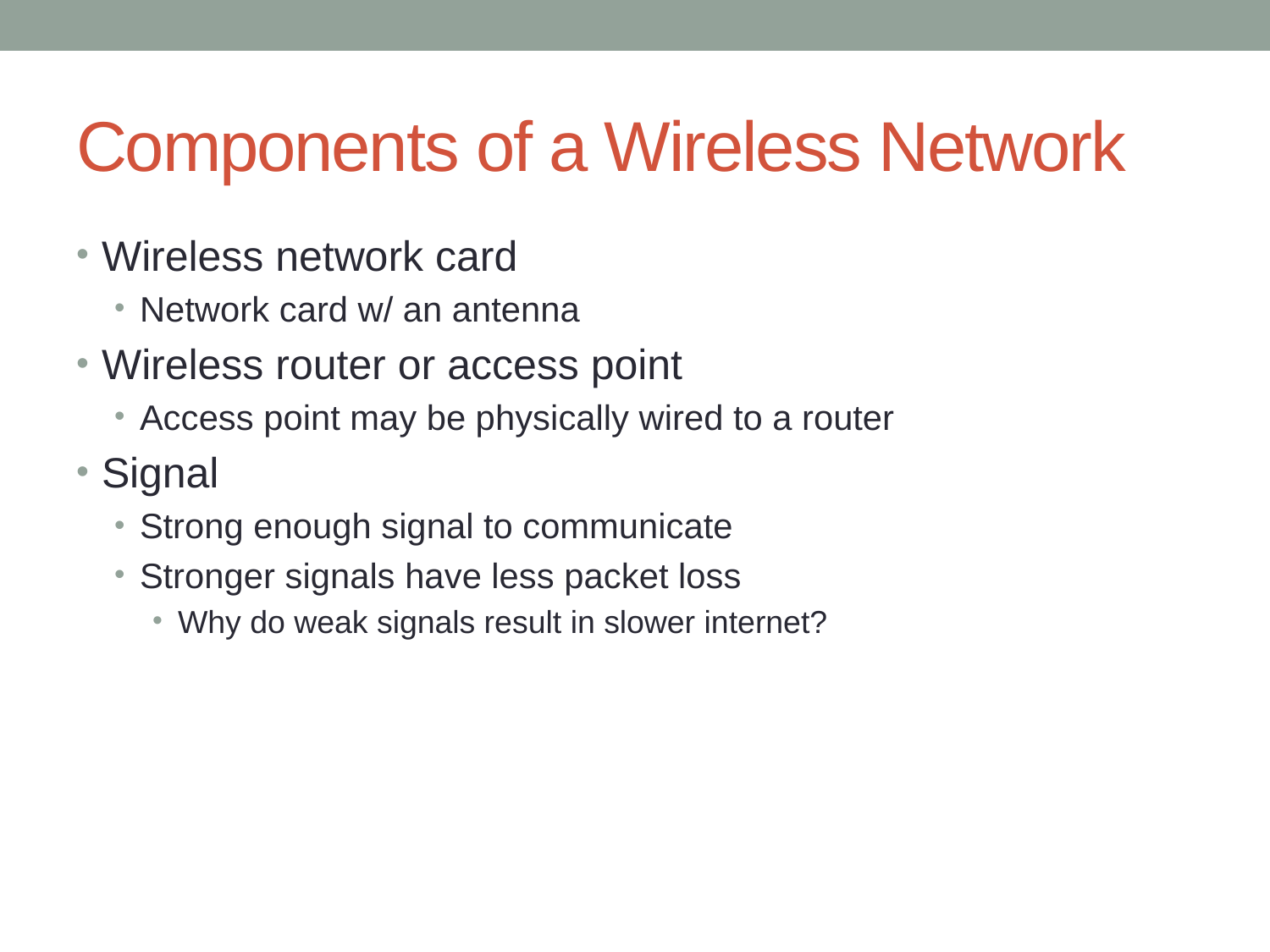

# Components of a Wireless Network
Wireless network card
Network card w/ an antenna
Wireless router or access point
Access point may be physically wired to a router
Signal
Strong enough signal to communicate
Stronger signals have less packet loss
Why do weak signals result in slower internet?